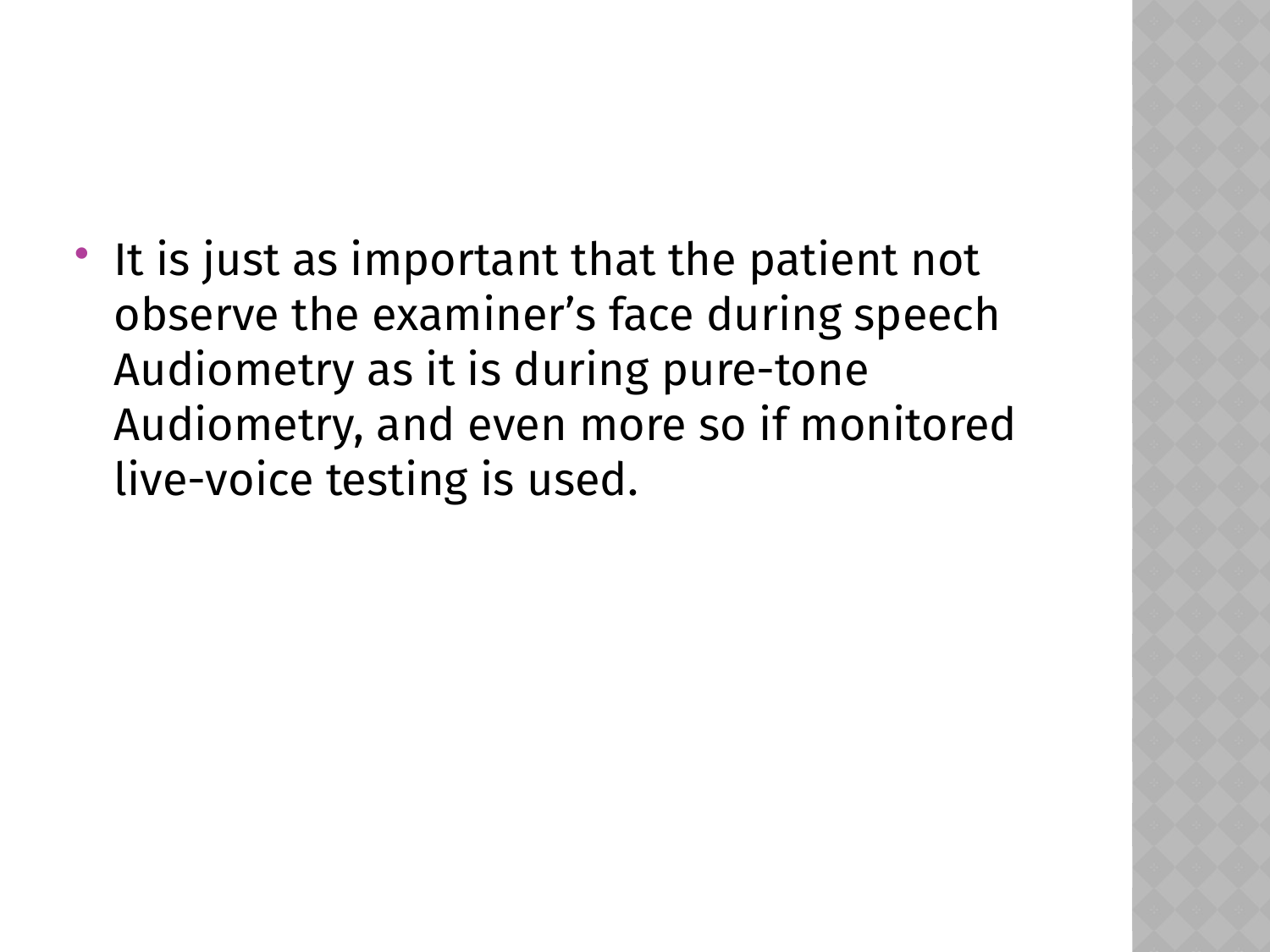

#
It is just as important that the patient not observe the examiner’s face during speech Audiometry as it is during pure-tone Audiometry, and even more so if monitored live-voice testing is used.